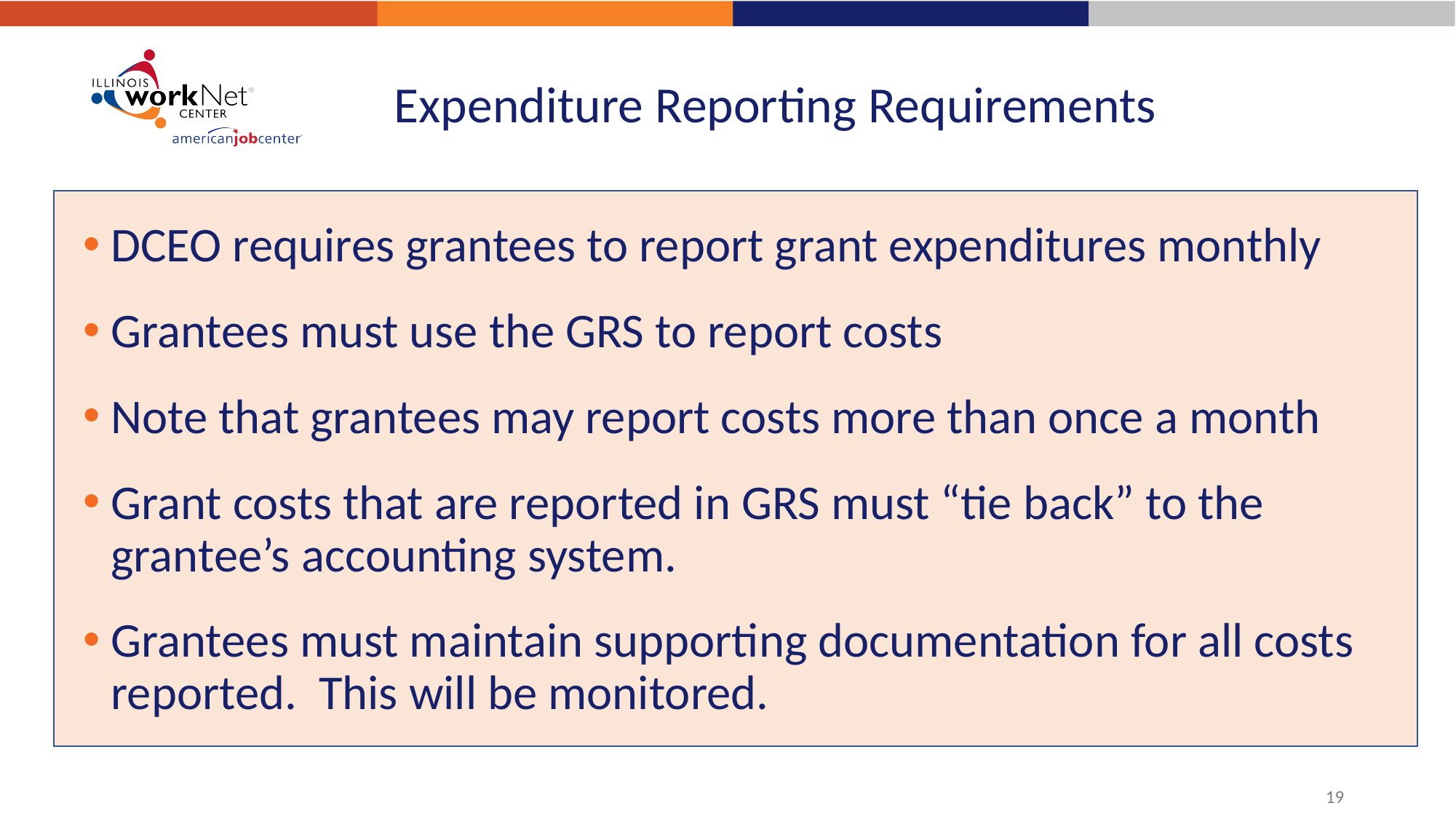

# Expenditure Reporting Requirements

DCEO requires grantees to report grant expenditures monthly
Grantees must use the GRS to report costs
Note that grantees may report costs more than once a month
Grant costs that are reported in GRS must “tie back” to the grantee’s accounting system.
Grantees must maintain supporting documentation for all costs reported.  This will be monitored.
19